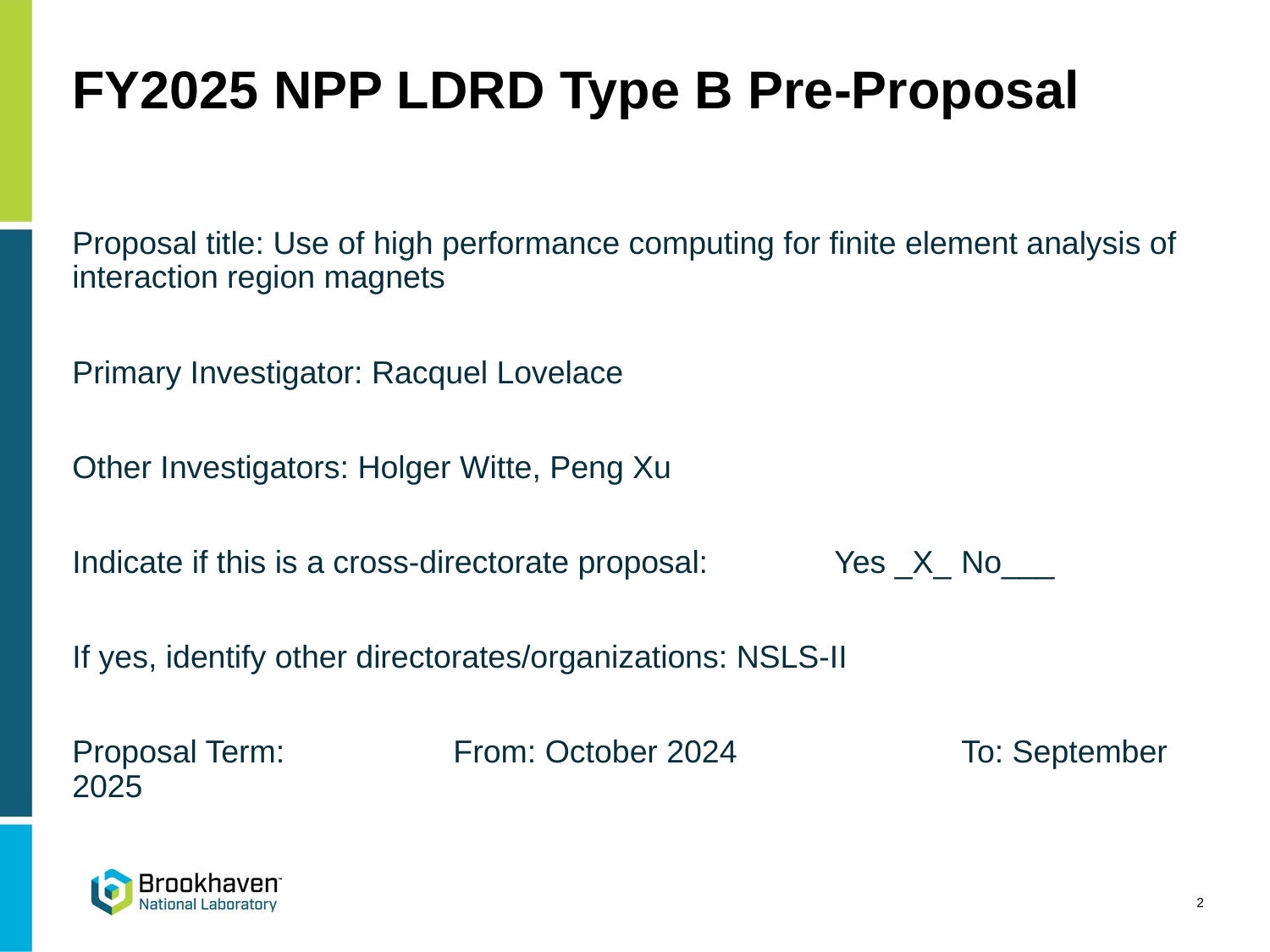

# FY2025 NPP LDRD Type B Pre-Proposal
Proposal title: Use of high performance computing for finite element analysis of interaction region magnets

Primary Investigator: Racquel Lovelace

Other Investigators: Holger Witte, Peng Xu

Indicate if this is a cross-directorate proposal: 	Yes _X_	No___

If yes, identify other directorates/organizations: NSLS-II

Proposal Term:  		From: October 2024		To: September 2025

2